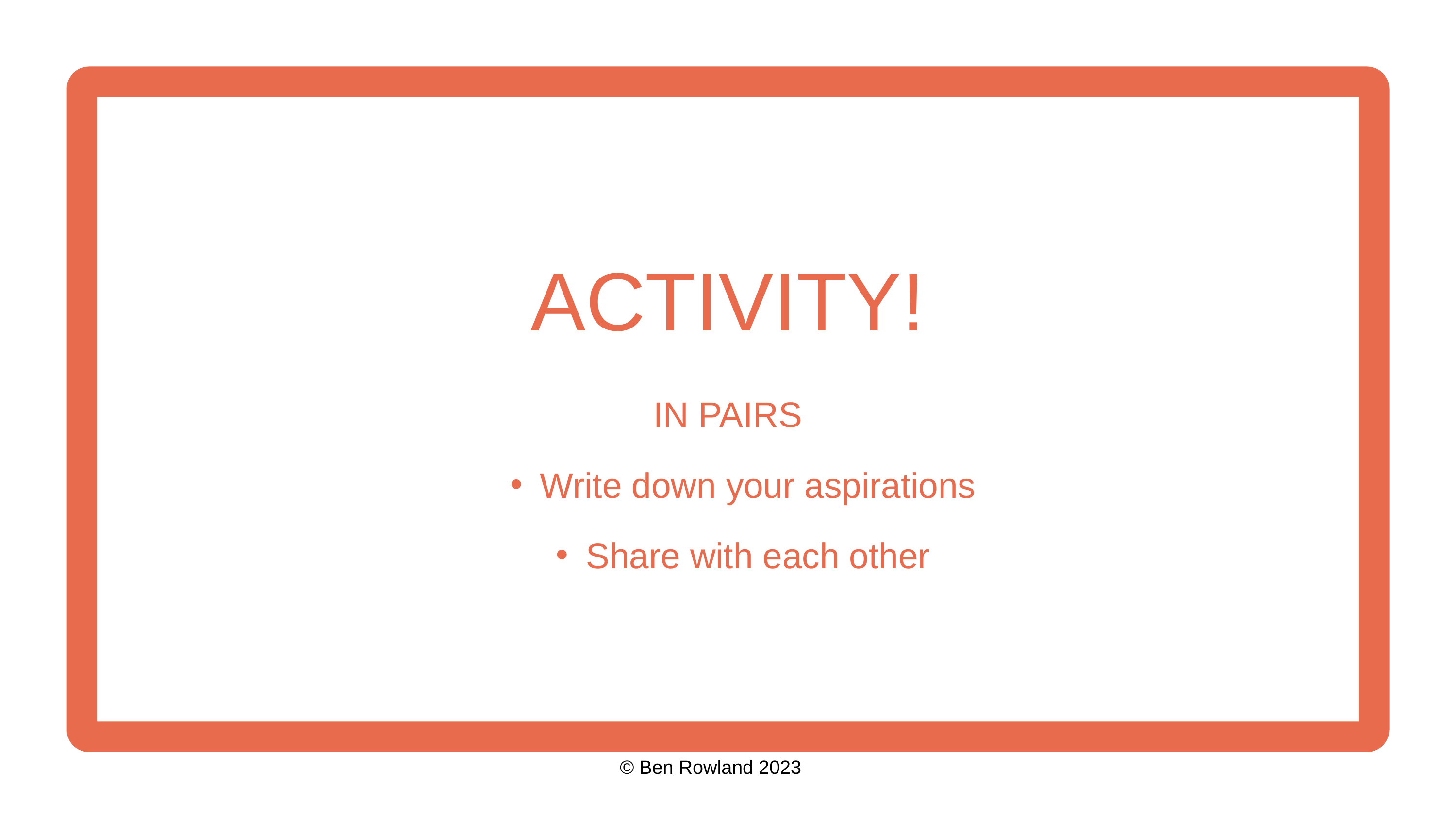

ACTIVITY!
IN PAIRS
Write down your aspirations
Share with each other
© Ben Rowland 2023